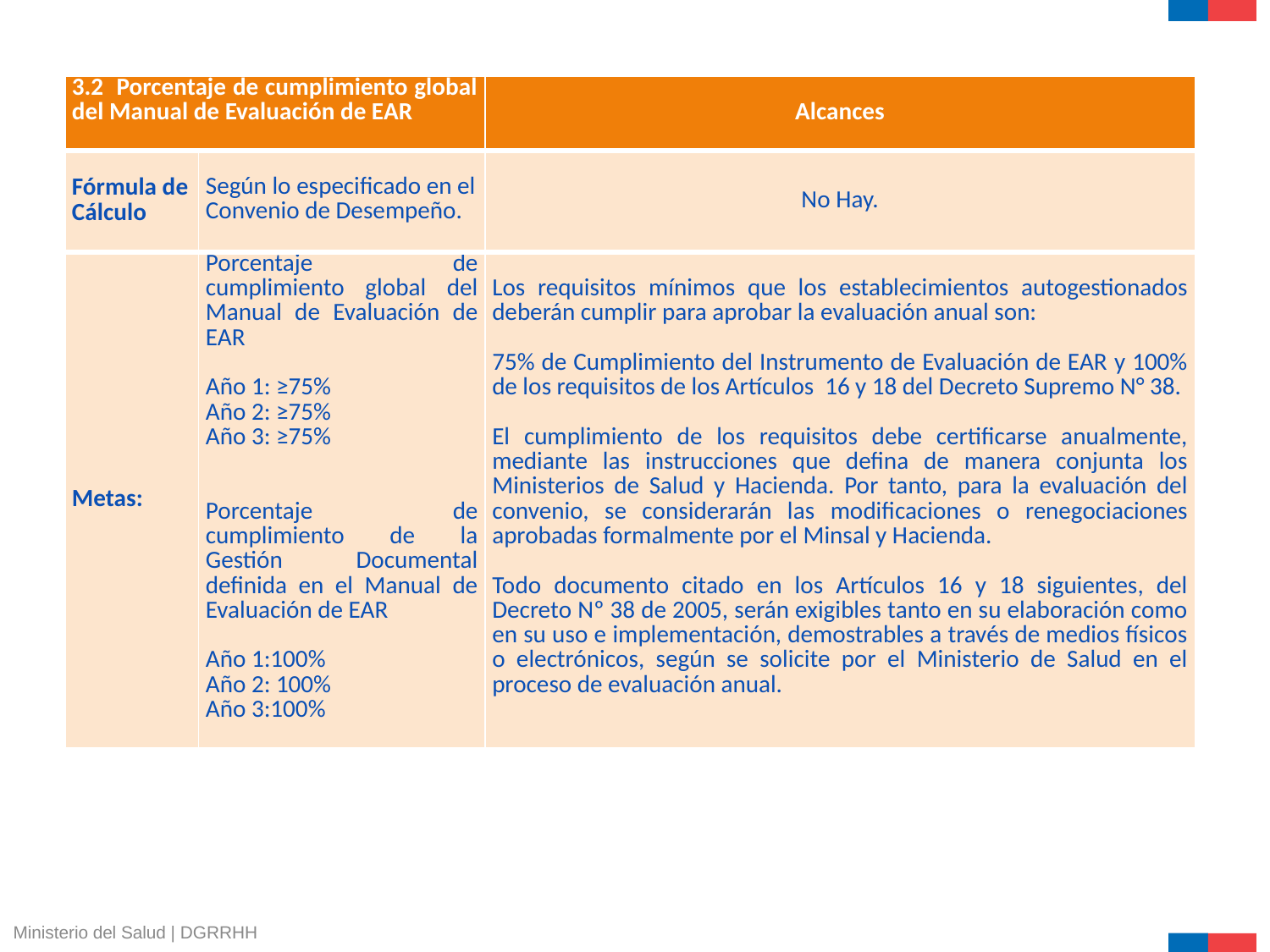

| 3.2 Porcentaje de cumplimiento global del Manual de Evaluación de EAR |  | Alcances |
| --- | --- | --- |
| Fórmula de Cálculo | Según lo especificado en el Convenio de Desempeño. | No Hay. |
| Metas: | Porcentaje de cumplimiento global del Manual de Evaluación de EAR Año 1: ≥75% Año 2: ≥75% Año 3: ≥75%   Porcentaje de cumplimiento de la Gestión Documental definida en el Manual de Evaluación de EAR   Año 1:100% Año 2: 100% Año 3:100% | Los requisitos mínimos que los establecimientos autogestionados deberán cumplir para aprobar la evaluación anual son:   75% de Cumplimiento del Instrumento de Evaluación de EAR y 100% de los requisitos de los Artículos 16 y 18 del Decreto Supremo N° 38.   El cumplimiento de los requisitos debe certificarse anualmente, mediante las instrucciones que defina de manera conjunta los Ministerios de Salud y Hacienda. Por tanto, para la evaluación del convenio, se considerarán las modificaciones o renegociaciones aprobadas formalmente por el Minsal y Hacienda.   Todo documento citado en los Artículos 16 y 18 siguientes, del Decreto Nº 38 de 2005, serán exigibles tanto en su elaboración como en su uso e implementación, demostrables a través de medios físicos o electrónicos, según se solicite por el Ministerio de Salud en el proceso de evaluación anual. |